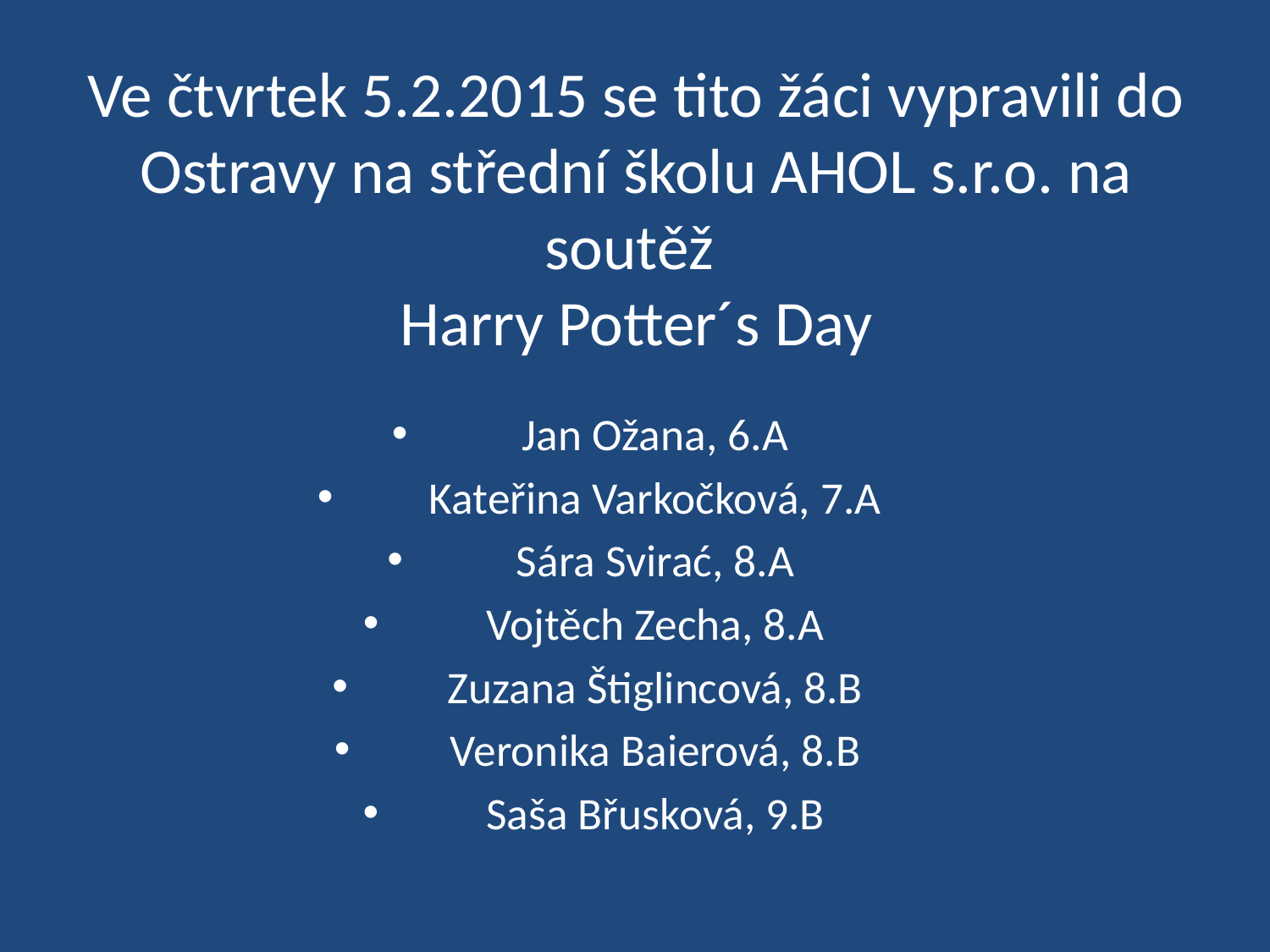

# Ve čtvrtek 5.2.2015 se tito žáci vypravili do Ostravy na střední školu AHOL s.r.o. na soutěž Harry Potter´s Day

Jan Ožana, 6.A
Kateřina Varkočková, 7.A
Sára Svirać, 8.A
Vojtěch Zecha, 8.A
Zuzana Štiglincová, 8.B
Veronika Baierová, 8.B
Saša Břusková, 9.B